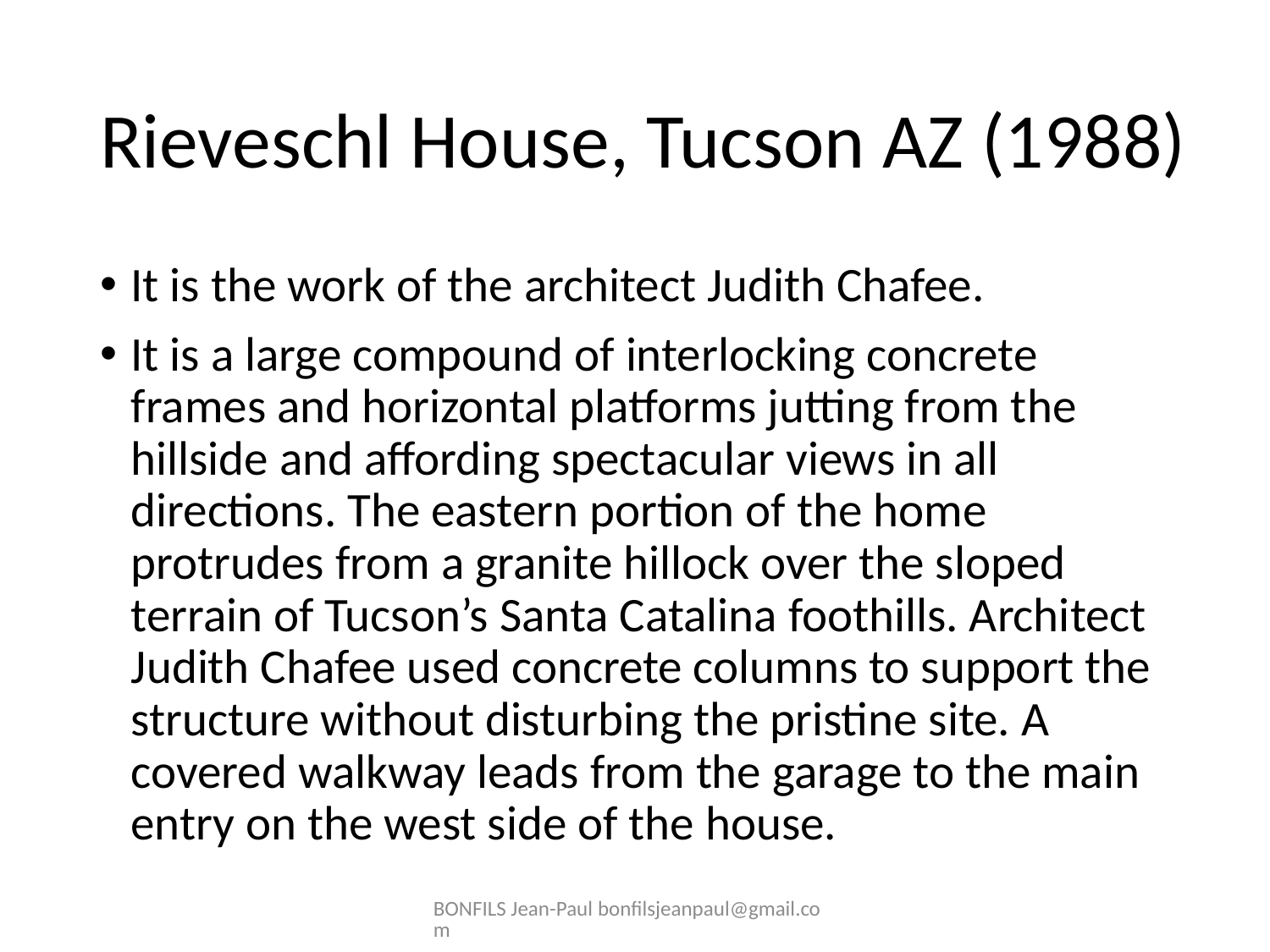

# Rieveschl House, Tucson AZ (1988)
It is the work of the architect Judith Chafee.
It is a large compound of interlocking concrete frames and horizontal platforms jutting from the hillside and affording spectacular views in all directions. The eastern portion of the home protrudes from a granite hillock over the sloped terrain of Tucson’s Santa Catalina foothills. Architect Judith Chafee used concrete columns to support the structure without disturbing the pristine site. A covered walkway leads from the garage to the main entry on the west side of the house.
BONFILS Jean-Paul bonfilsjeanpaul@gmail.com